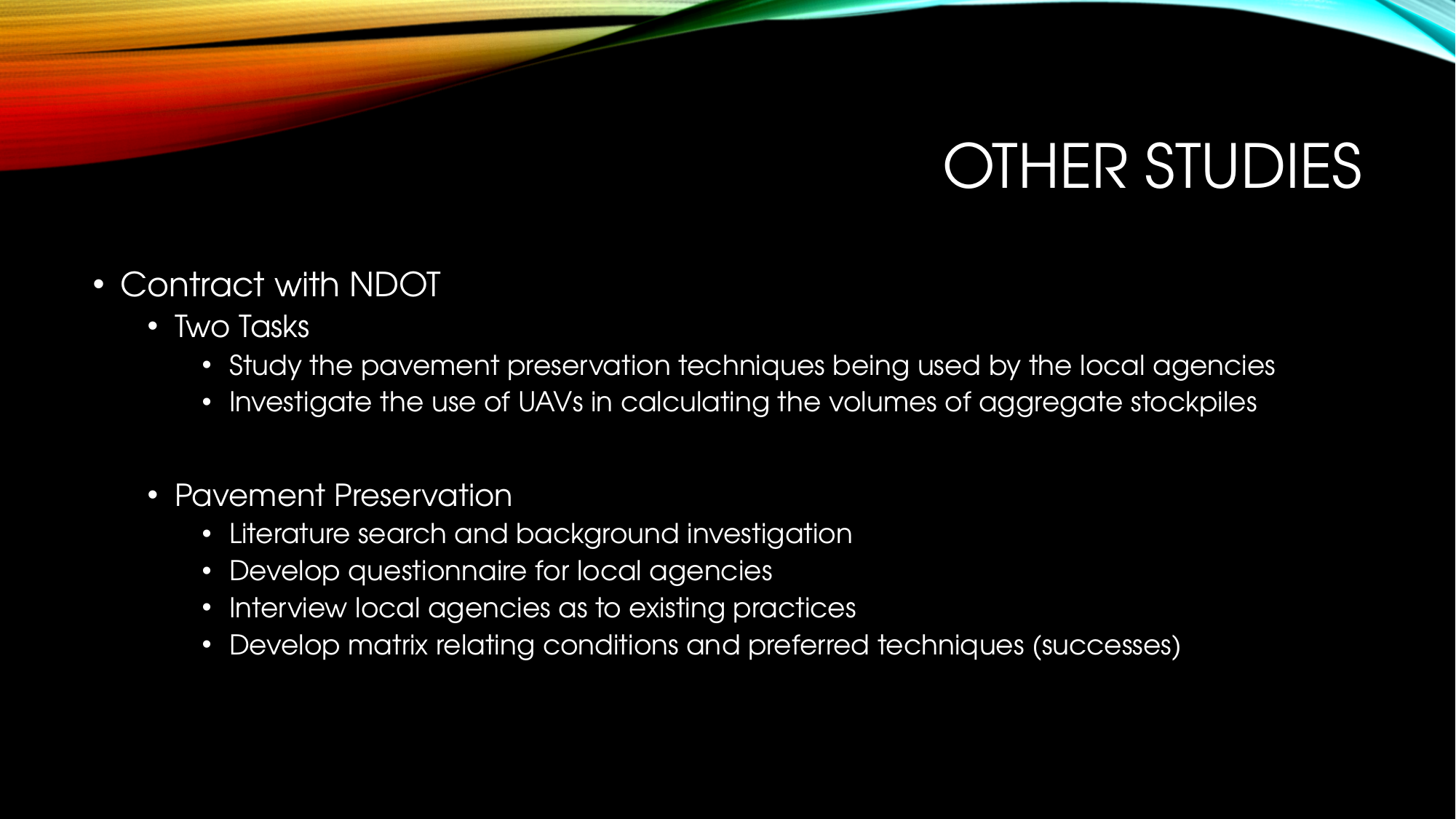

# Other studies
Contract with NDOT
Two Tasks
Study the pavement preservation techniques being used by the local agencies
Investigate the use of UAVs in calculating the volumes of aggregate stockpiles

Pavement Preservation
Literature search and background investigation
Develop questionnaire for local agencies
Interview local agencies as to existing practices
Develop matrix relating conditions and preferred techniques (successes)